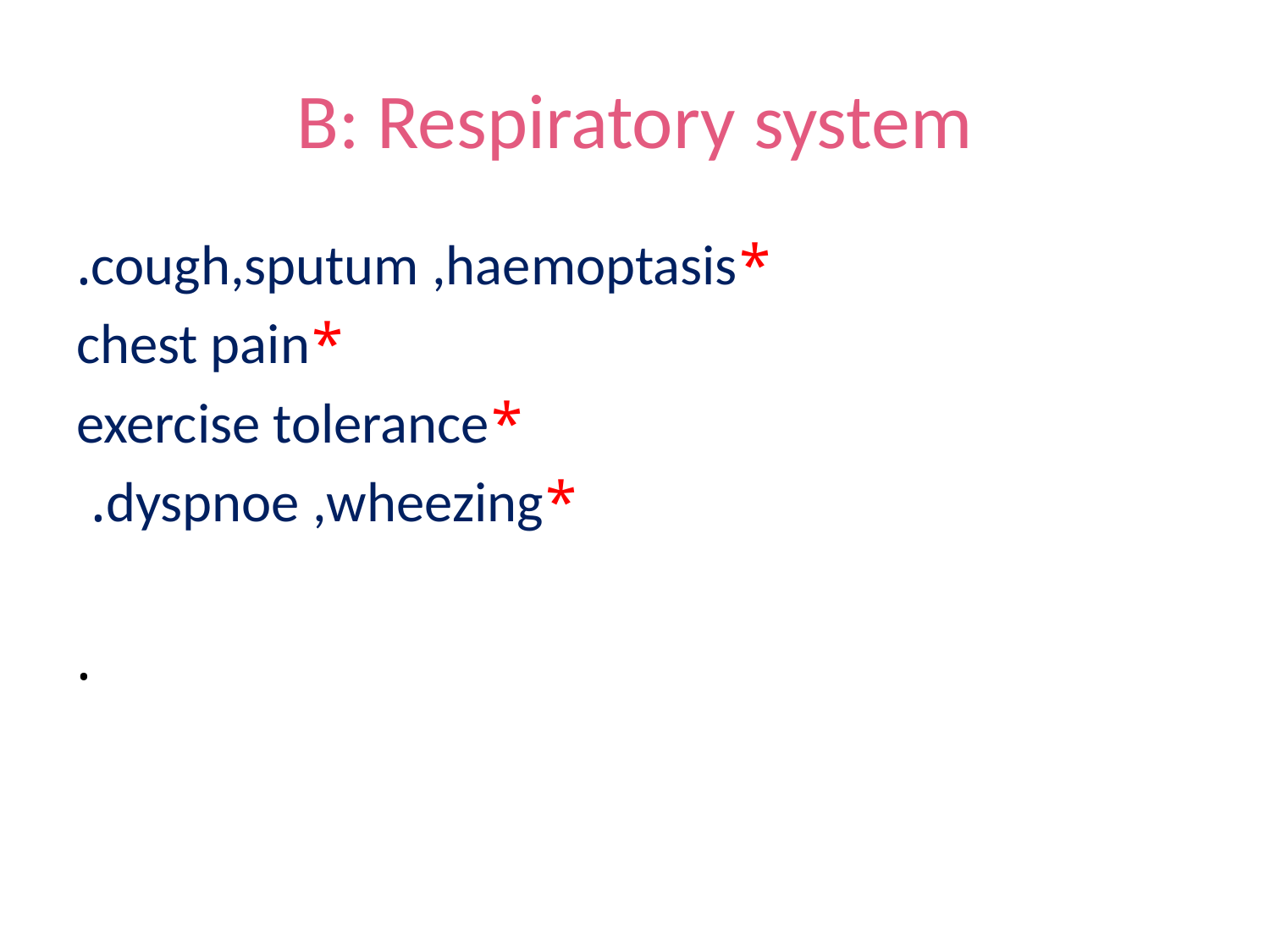

# B: Respiratory system
 *cough,sputum ,haemoptasis.
 *chest pain
 *exercise tolerance
 *dyspnoe ,wheezing.

.